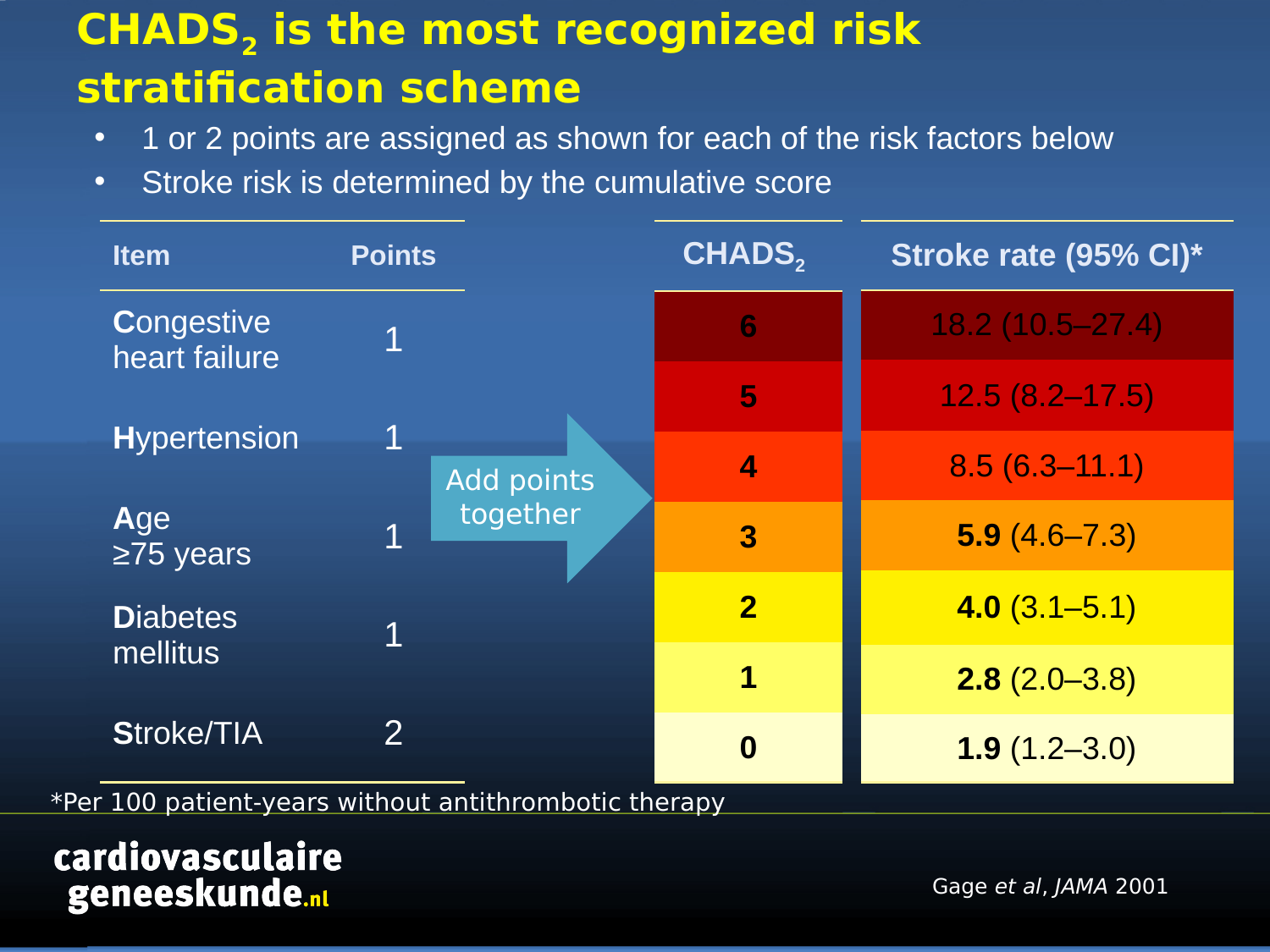

# CHADS2 is the most recognized risk stratification scheme
1 or 2 points are assigned as shown for each of the risk factors below
Stroke risk is determined by the cumulative score

| Item | Points |
| --- | --- |
| Congestive heart failure | 1 |
| Hypertension | 1 |
| Age ≥75 years | 1 |
| Diabetes mellitus | 1 |
| Stroke/TIA | 2 |
| CHADS2 |
| --- |
| 6 |
| 5 |
| 4 |
| 3 |
| 2 |
| 1 |
| 0 |
| Stroke rate (95% CI)\* |
| --- |
| 18.2 (10.5–27.4) |
| 12.5 (8.2–17.5) |
| 8.5 (6.3–11.1) |
| 5.9 (4.6–7.3) |
| 4.0 (3.1–5.1) |
| 2.8 (2.0–3.8) |
| 1.9 (1.2–3.0) |
Add points together
*Per 100 patient-years without antithrombotic therapy
Gage et al, JAMA 2001